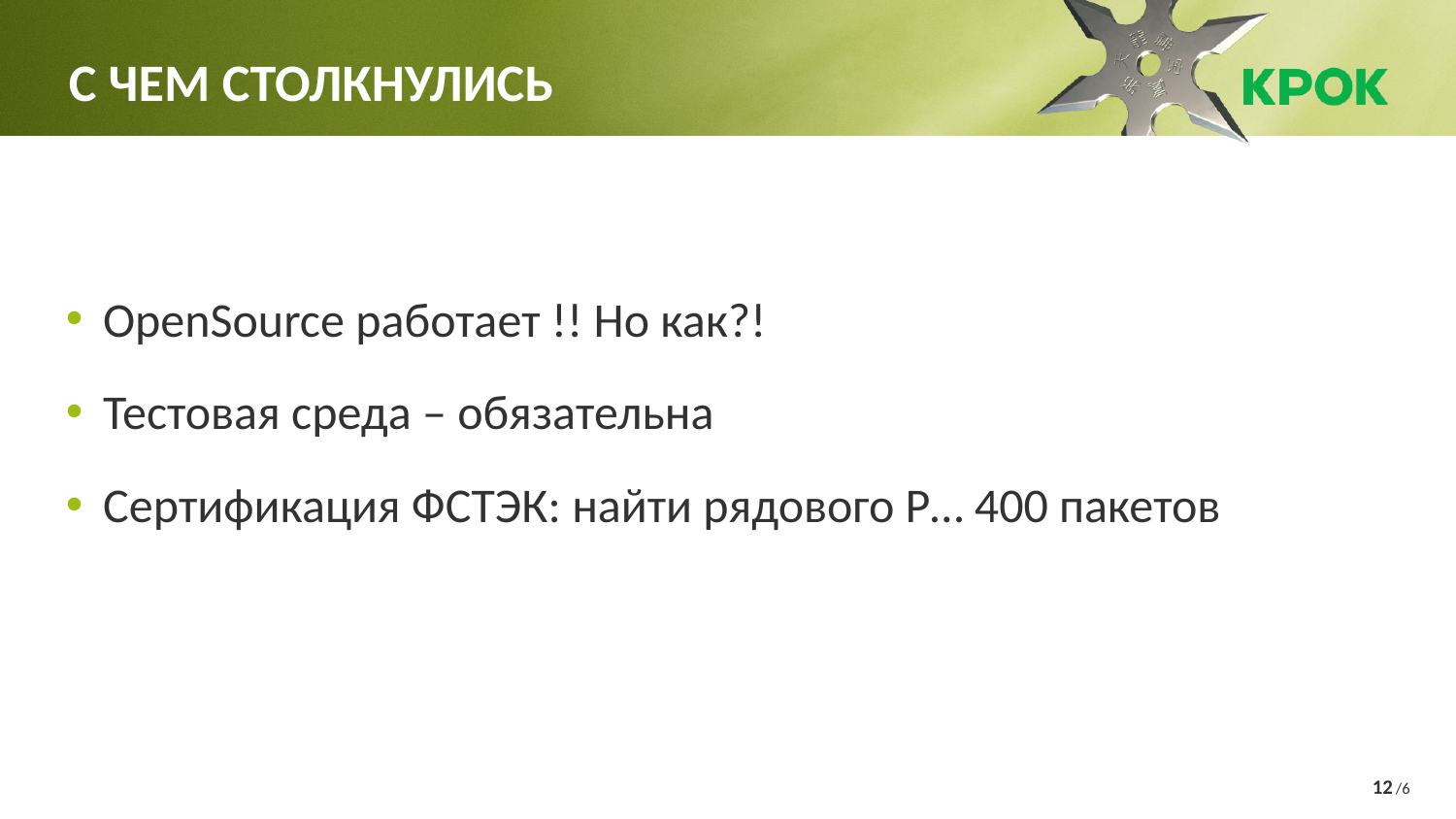

С чем столкнулись

OpenSource работает !! Но как?!
Тестовая среда – обязательна
Сертификация ФСТЭК: найти рядового Р… 400 пакетов
/6
12